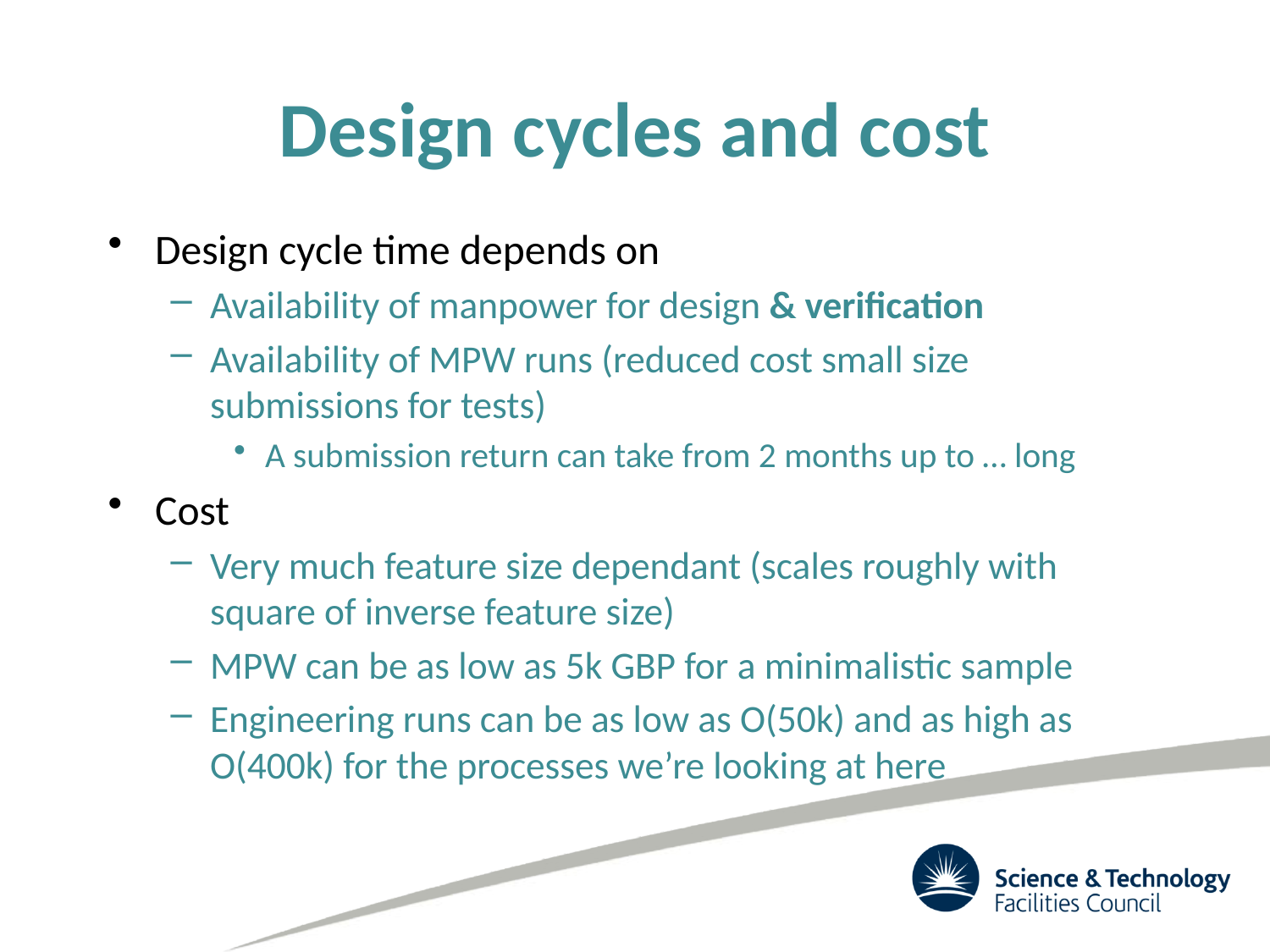

# Design cycles and cost
Design cycle time depends on
Availability of manpower for design & verification
Availability of MPW runs (reduced cost small size submissions for tests)
A submission return can take from 2 months up to … long
Cost
Very much feature size dependant (scales roughly with square of inverse feature size)
MPW can be as low as 5k GBP for a minimalistic sample
Engineering runs can be as low as O(50k) and as high as O(400k) for the processes we’re looking at here